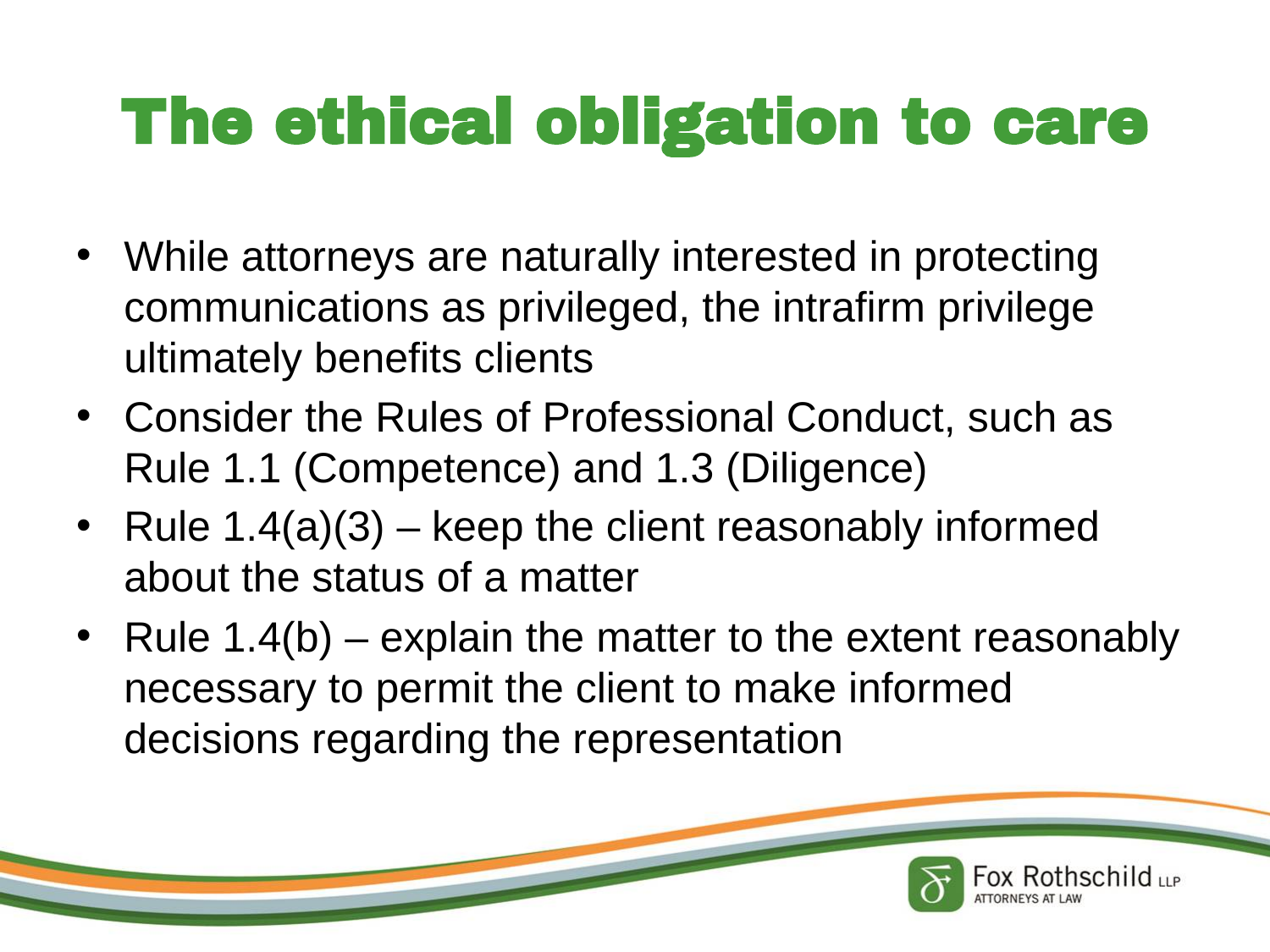

# The ethical obligation to care
While attorneys are naturally interested in protecting communications as privileged, the intrafirm privilege ultimately benefits clients
Consider the Rules of Professional Conduct, such as Rule 1.1 (Competence) and 1.3 (Diligence)
Rule 1.4(a)(3) – keep the client reasonably informed about the status of a matter
Rule 1.4(b) – explain the matter to the extent reasonably necessary to permit the client to make informed decisions regarding the representation